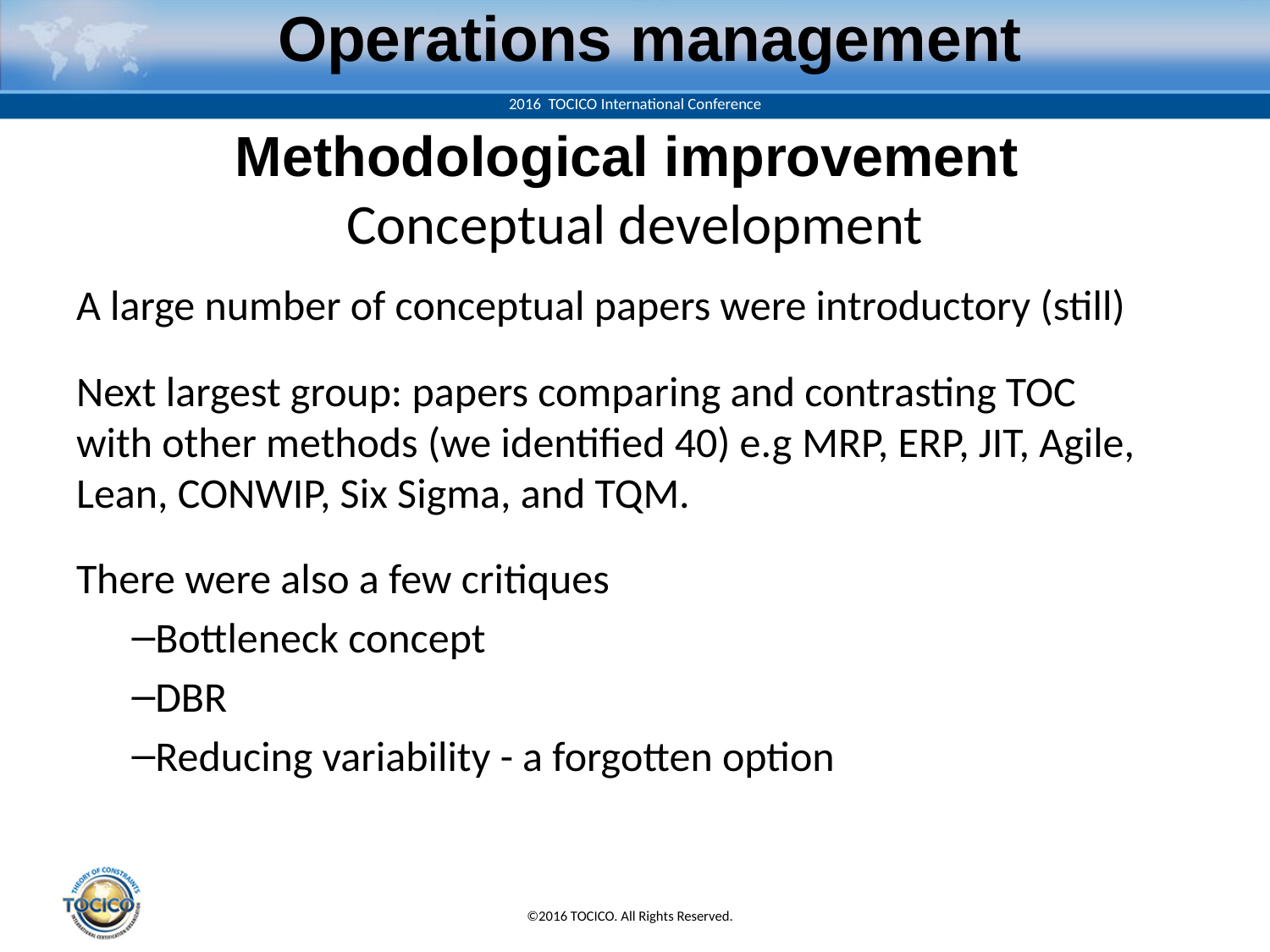

Operations management
Methodological improvement
Conceptual development

A large number of conceptual papers were introductory (still)

Next largest group: papers comparing and contrasting TOC with other methods (we identified 40) e.g MRP, ERP, JIT, Agile, Lean, CONWIP, Six Sigma, and TQM.

There were also a few critiques
Bottleneck concept
DBR
Reducing variability - a forgotten option